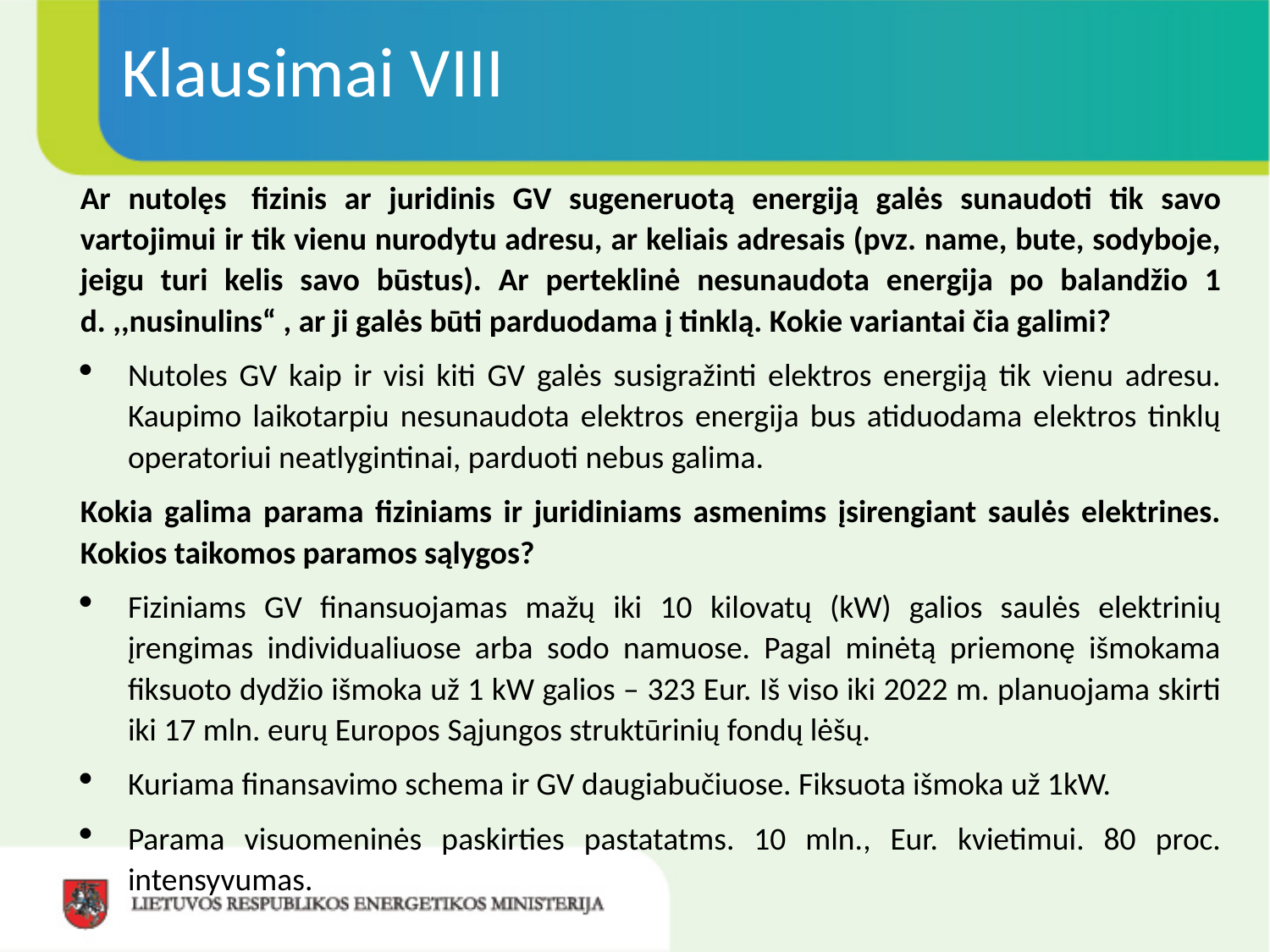

Klausimai VIII
Ar nutolęs  fizinis ar juridinis GV sugeneruotą energiją galės sunaudoti tik savo vartojimui ir tik vienu nurodytu adresu, ar keliais adresais (pvz. name, bute, sodyboje, jeigu turi kelis savo būstus). Ar perteklinė nesunaudota energija po balandžio 1 d. ,,nusinulins“ , ar ji galės būti parduodama į tinklą. Kokie variantai čia galimi?
Nutoles GV kaip ir visi kiti GV galės susigražinti elektros energiją tik vienu adresu. Kaupimo laikotarpiu nesunaudota elektros energija bus atiduodama elektros tinklų operatoriui neatlygintinai, parduoti nebus galima.
Kokia galima parama fiziniams ir juridiniams asmenims įsirengiant saulės elektrines. Kokios taikomos paramos sąlygos?
Fiziniams GV finansuojamas mažų iki 10 kilovatų (kW) galios saulės elektrinių įrengimas individualiuose arba sodo namuose. Pagal minėtą priemonę išmokama fiksuoto dydžio išmoka už 1 kW galios – 323 Eur. Iš viso iki 2022 m. planuojama skirti iki 17 mln. eurų Europos Sąjungos struktūrinių fondų lėšų.
Kuriama finansavimo schema ir GV daugiabučiuose. Fiksuota išmoka už 1kW.
Parama visuomeninės paskirties pastatatms. 10 mln., Eur. kvietimui. 80 proc. intensyvumas.